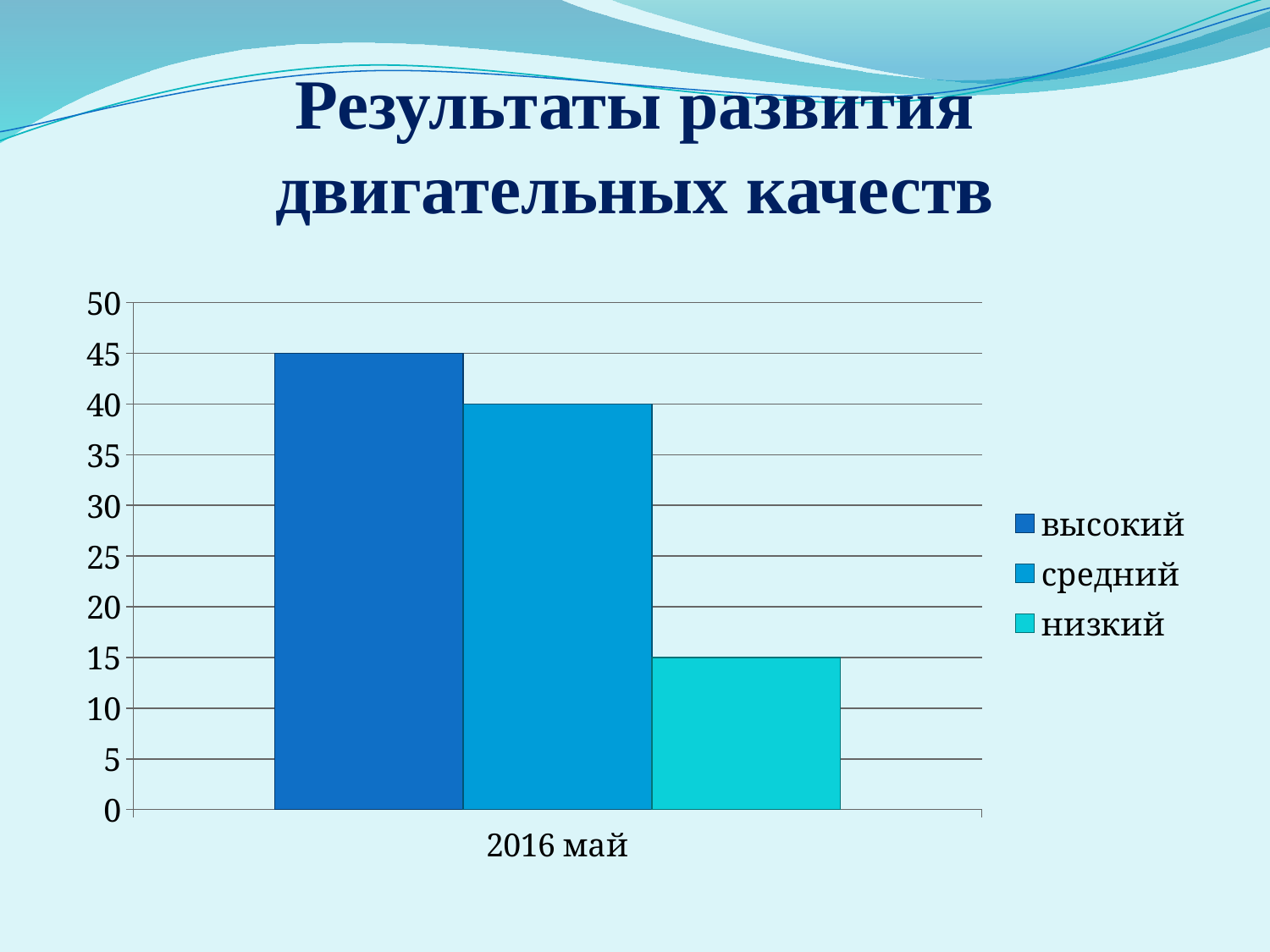

# Результаты развития двигательных качеств

### Chart

| Category | высокий | средний | низкий |
|---|---|---|---|
| 2016 май | 45.0 | 40.0 | 15.0 |